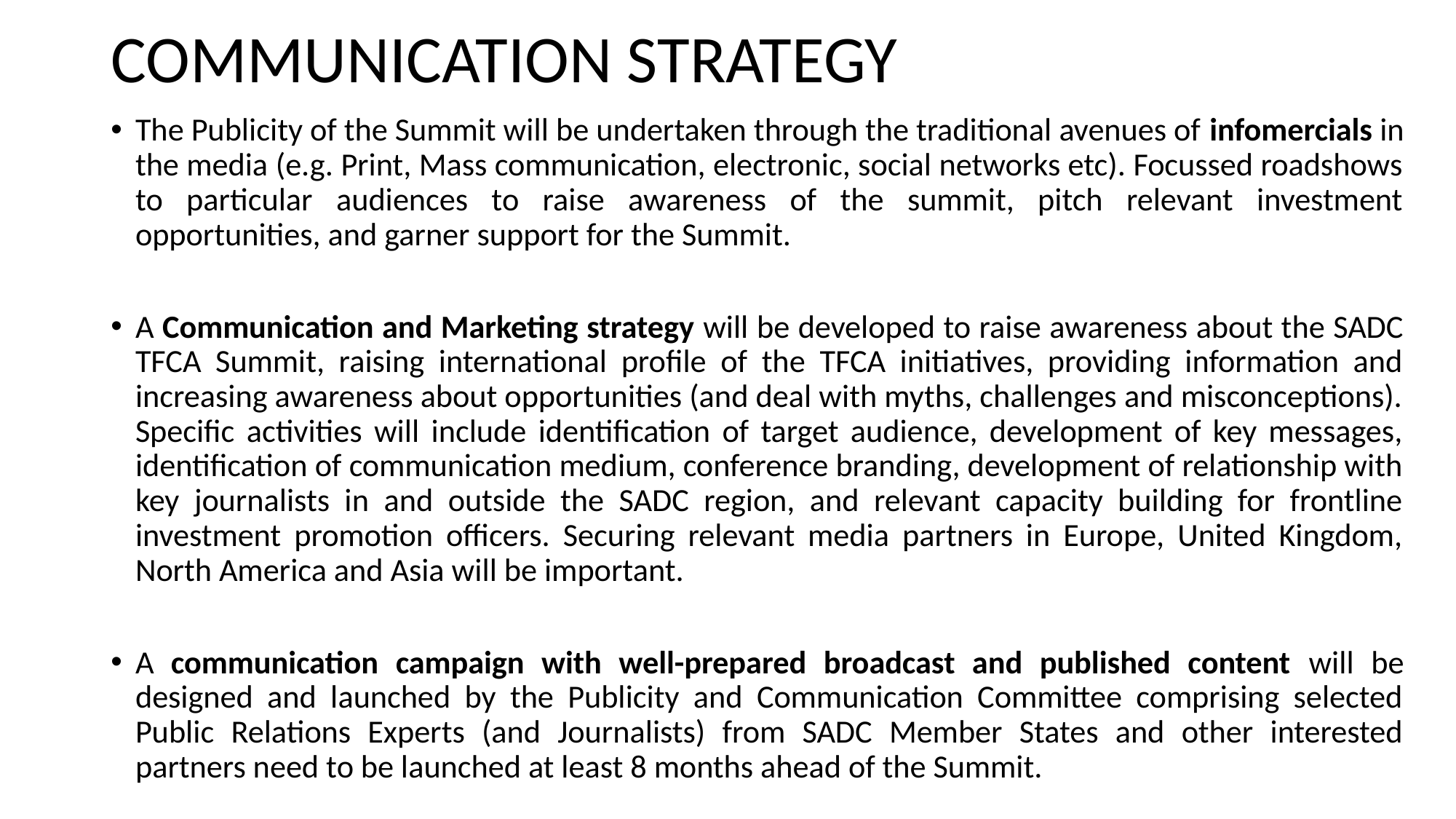

# Communication Strategy
The Publicity of the Summit will be undertaken through the traditional avenues of infomercials in the media (e.g. Print, Mass communication, electronic, social networks etc). Focussed roadshows to particular audiences to raise awareness of the summit, pitch relevant investment opportunities, and garner support for the Summit.

A Communication and Marketing strategy will be developed to raise awareness about the SADC TFCA Summit, raising international profile of the TFCA initiatives, providing information and increasing awareness about opportunities (and deal with myths, challenges and misconceptions). Specific activities will include identification of target audience, development of key messages, identification of communication medium, conference branding, development of relationship with key journalists in and outside the SADC region, and relevant capacity building for frontline investment promotion officers. Securing relevant media partners in Europe, United Kingdom, North America and Asia will be important.

A communication campaign with well-prepared broadcast and published content will be designed and launched by the Publicity and Communication Committee comprising selected Public Relations Experts (and Journalists) from SADC Member States and other interested partners need to be launched at least 8 months ahead of the Summit.